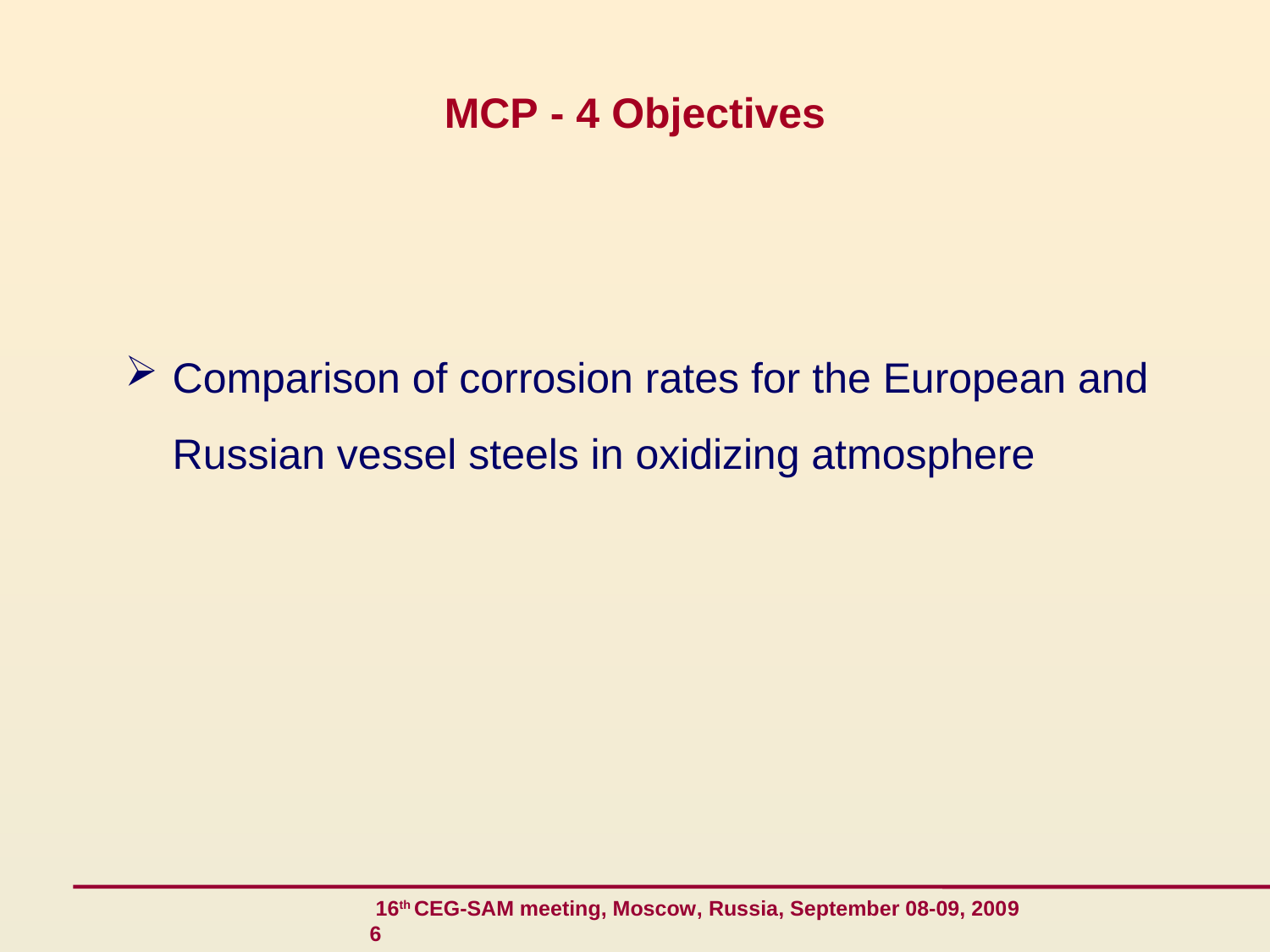

# МСР - 4 Objectives
Comparison of corrosion rates for the European and Russian vessel steels in oxidizing atmosphere
 16th CEG-SAM meeting, Moscow, Russia, September 08-09, 2009                                      6